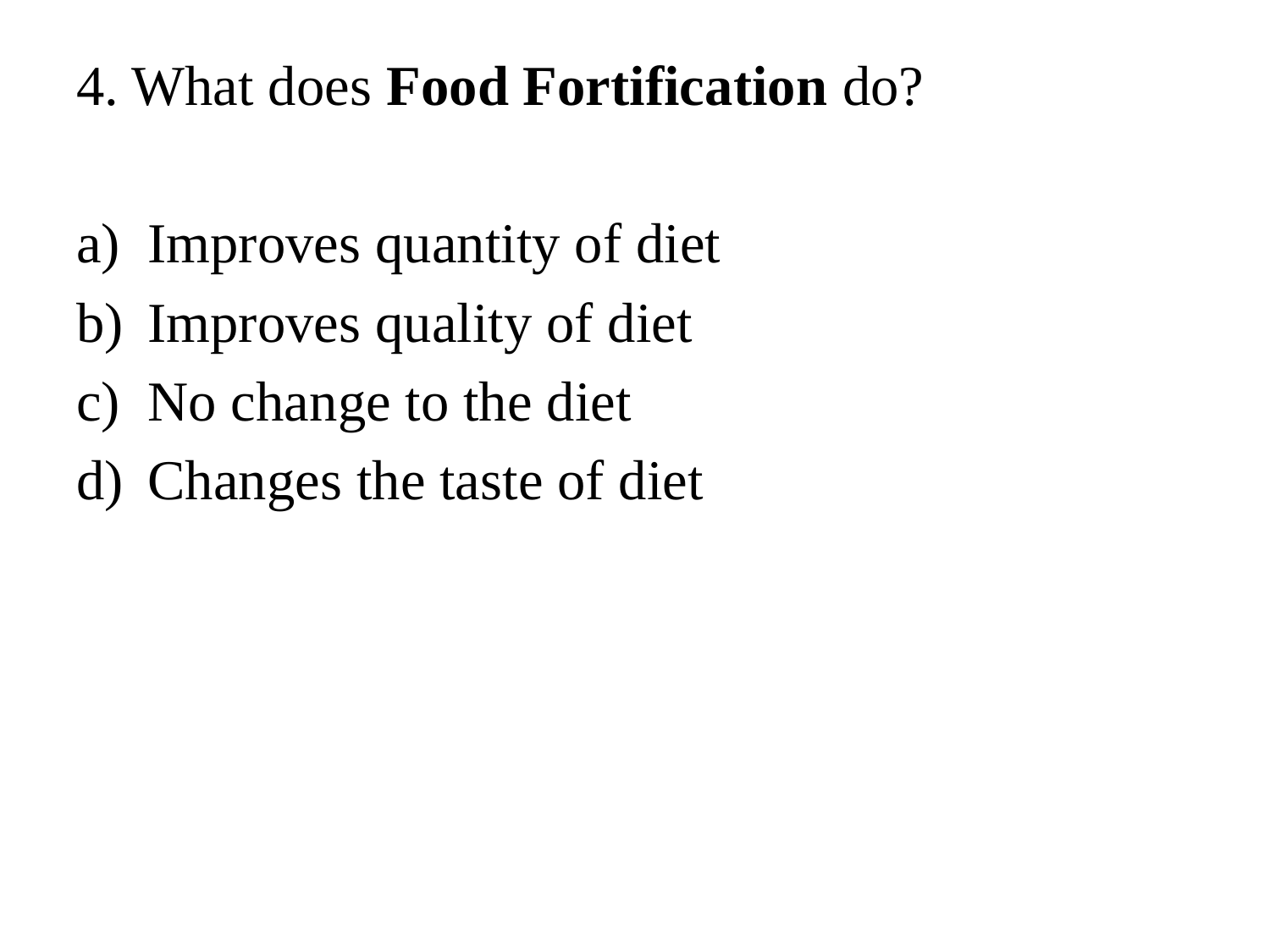

#
4. What does Food Fortification do?

Improves quantity of diet
Improves quality of diet
No change to the diet
Changes the taste of diet